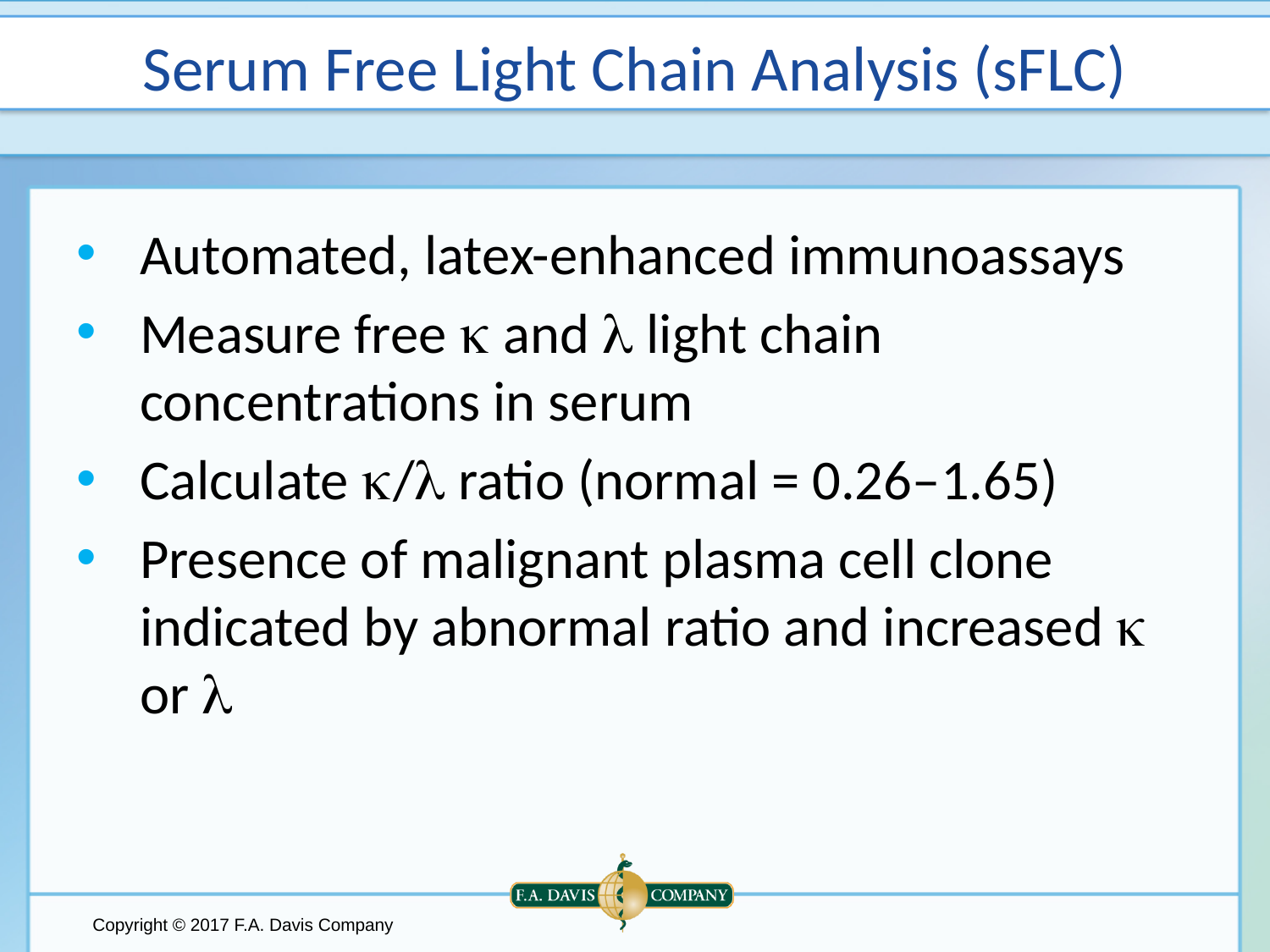

# Serum Free Light Chain Analysis (sFLC)
Automated, latex-enhanced immunoassays
Measure free κ and λ light chain concentrations in serum
Calculate κ/λ ratio (normal = 0.26–1.65)
Presence of malignant plasma cell clone indicated by abnormal ratio and increased κ or λ